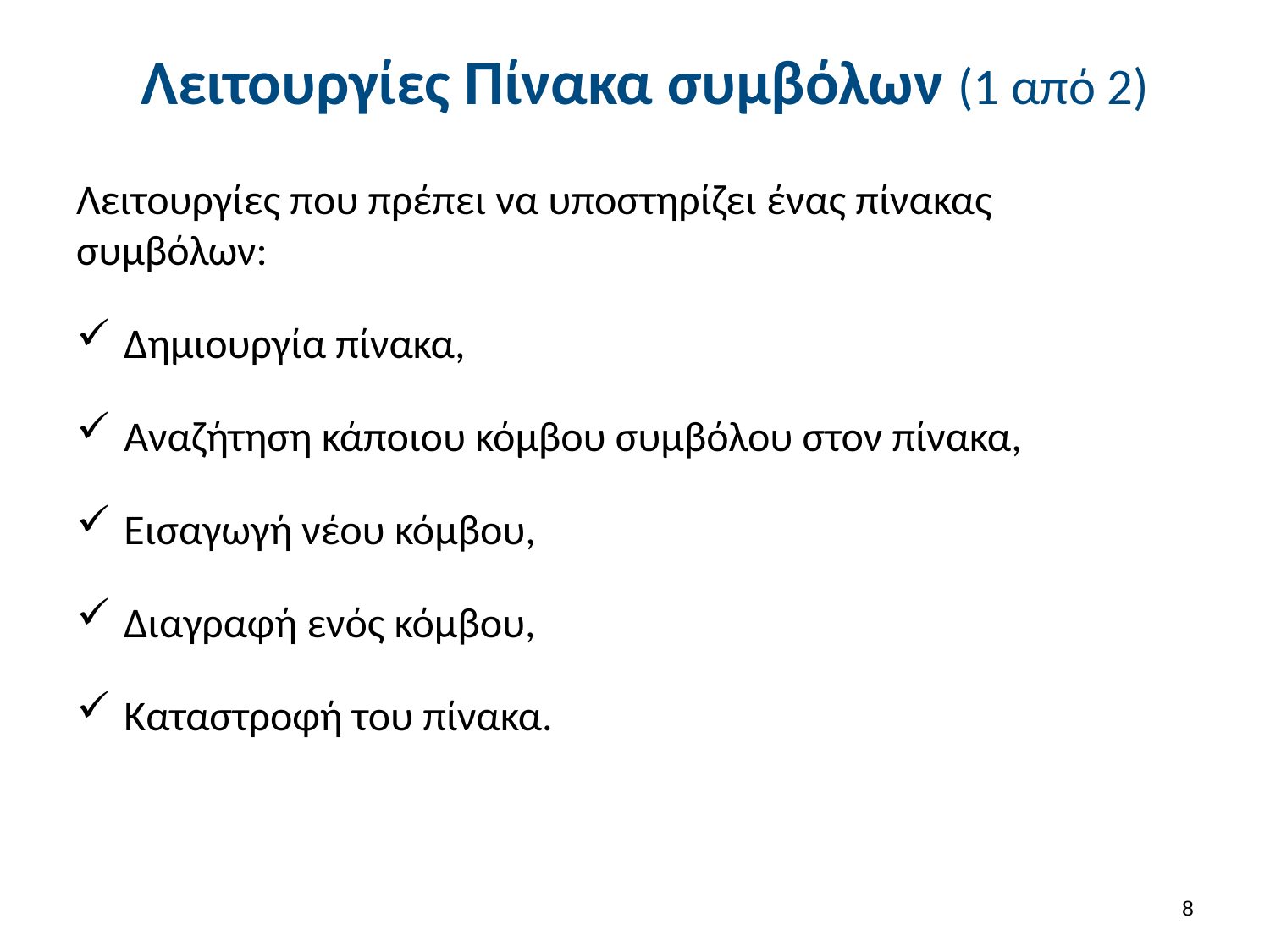

# Λειτουργίες Πίνακα συμβόλων (1 από 2)
Λειτουργίες που πρέπει να υποστηρίζει ένας πίνακας συμβόλων:
Δημιουργία πίνακα,
Αναζήτηση κάποιου κόμβου συμβόλου στον πίνακα,
Εισαγωγή νέου κόμβου,
Διαγραφή ενός κόμβου,
Καταστροφή του πίνακα.
8